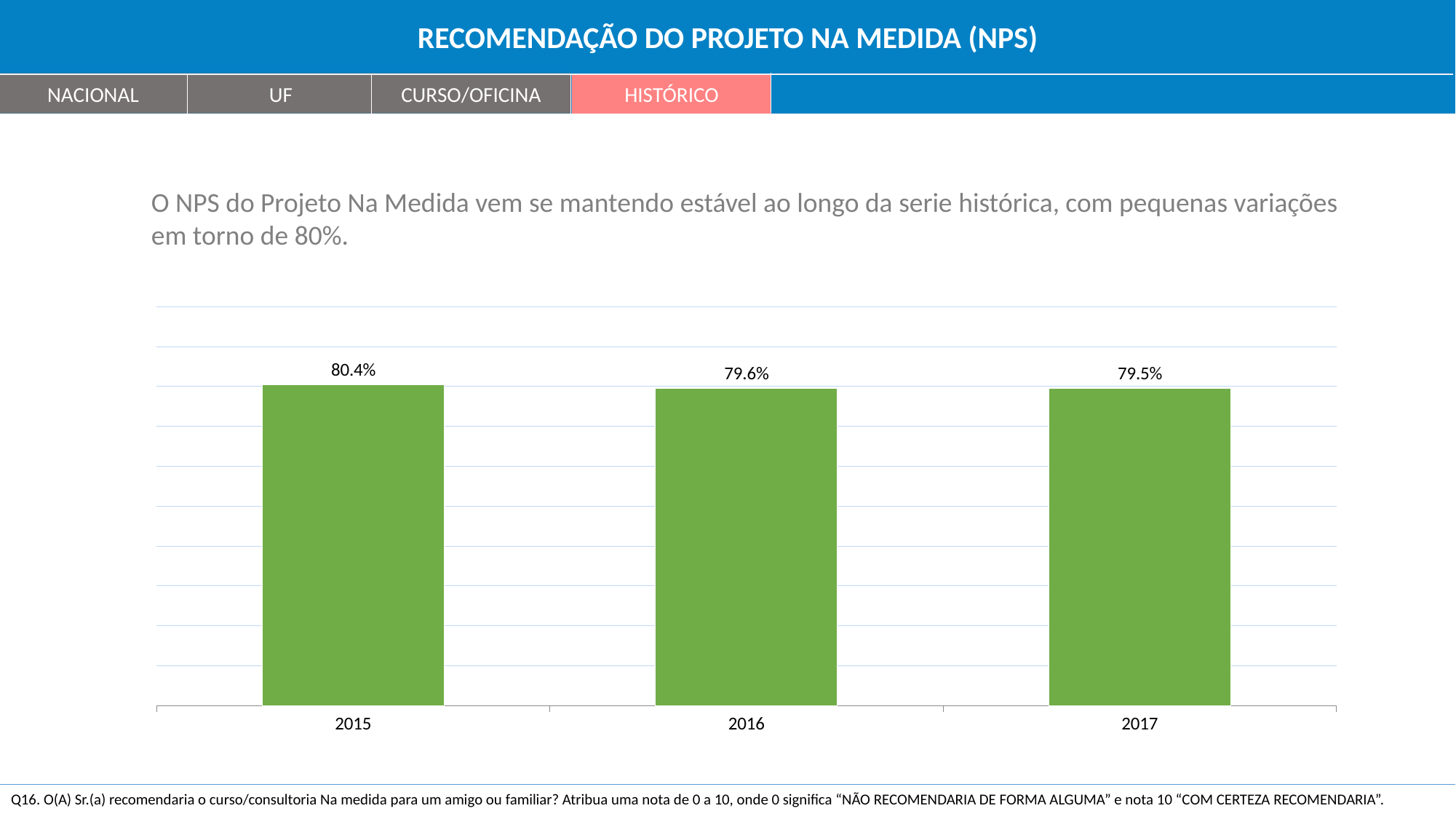

RECOMENDAÇÃO DO PROJETO NA MEDIDA (NPS)
NACIONAL
UF
CURSO/OFICINA
HISTÓRICO
O NPS do Projeto Na Medida vem se mantendo estável ao longo da serie histórica, com pequenas variações em torno de 80%.

### Chart

| Category | Série 1 |
|---|---|
| 2015 | 0.804 |
| 2016 | 0.796 |
| 2017 | 0.795 |
Q16. O(A) Sr.(a) recomendaria o curso/consultoria Na medida para um amigo ou familiar? Atribua uma nota de 0 a 10, onde 0 significa “NÃO RECOMENDARIA DE FORMA ALGUMA” e nota 10 “COM CERTEZA RECOMENDARIA”.